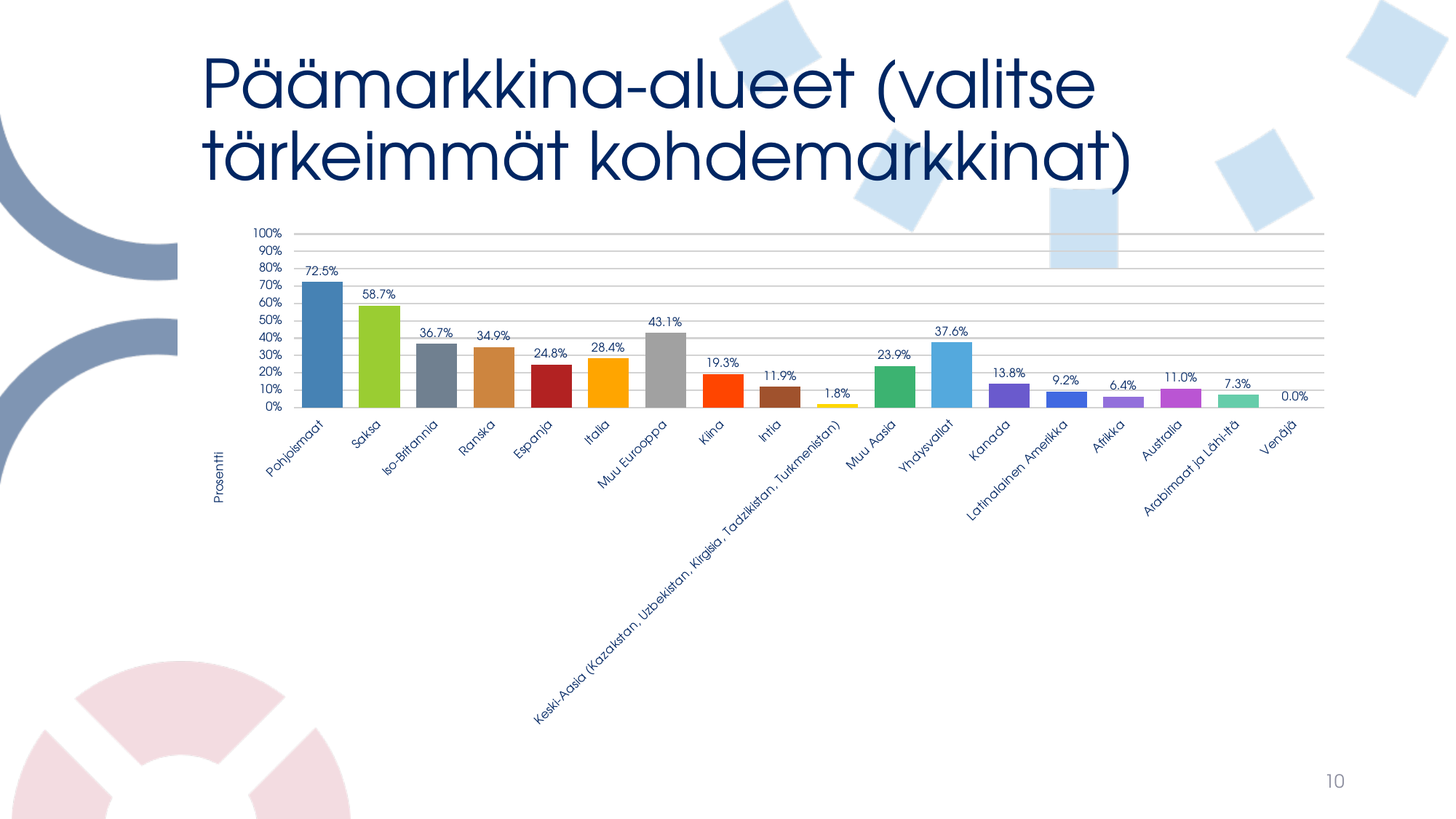

# Päämarkkina-alueet (valitse tärkeimmät kohdemarkkinat)

### Chart

| Category | Päämarkkina-alueet (valitse tärkeimmät kohdemarkkinat) (N = 109) |
|---|---|
| Pohjoismaat | 0.7247706422018348 |
| Saksa | 0.5871559633027523 |
| Iso-Britannia | 0.3669724770642202 |
| Ranska | 0.3486238532110092 |
| Espanja | 0.24770642201834864 |
| Italia | 0.28440366972477066 |
| Muu Eurooppa | 0.43119266055045874 |
| Kiina | 0.1926605504587156 |
| Intia | 0.11926605504587157 |
| Keski-Aasia (Kazakstan, Uzbekistan, Kirgisia, Tadzikistan, Turkmenistan) | 0.01834862385321101 |
| Muu Aasia | 0.23853211009174313 |
| Yhdysvallat | 0.3761467889908257 |
| Kanada | 0.13761467889908258 |
| Latinalainen Amerikka | 0.09174311926605505 |
| Afrikka | 0.06422018348623854 |
| Australia | 0.11009174311926606 |
| Arabimaat ja Lähi-Itä | 0.07339449541284404 |
| Venäjä | 0.0 |
10